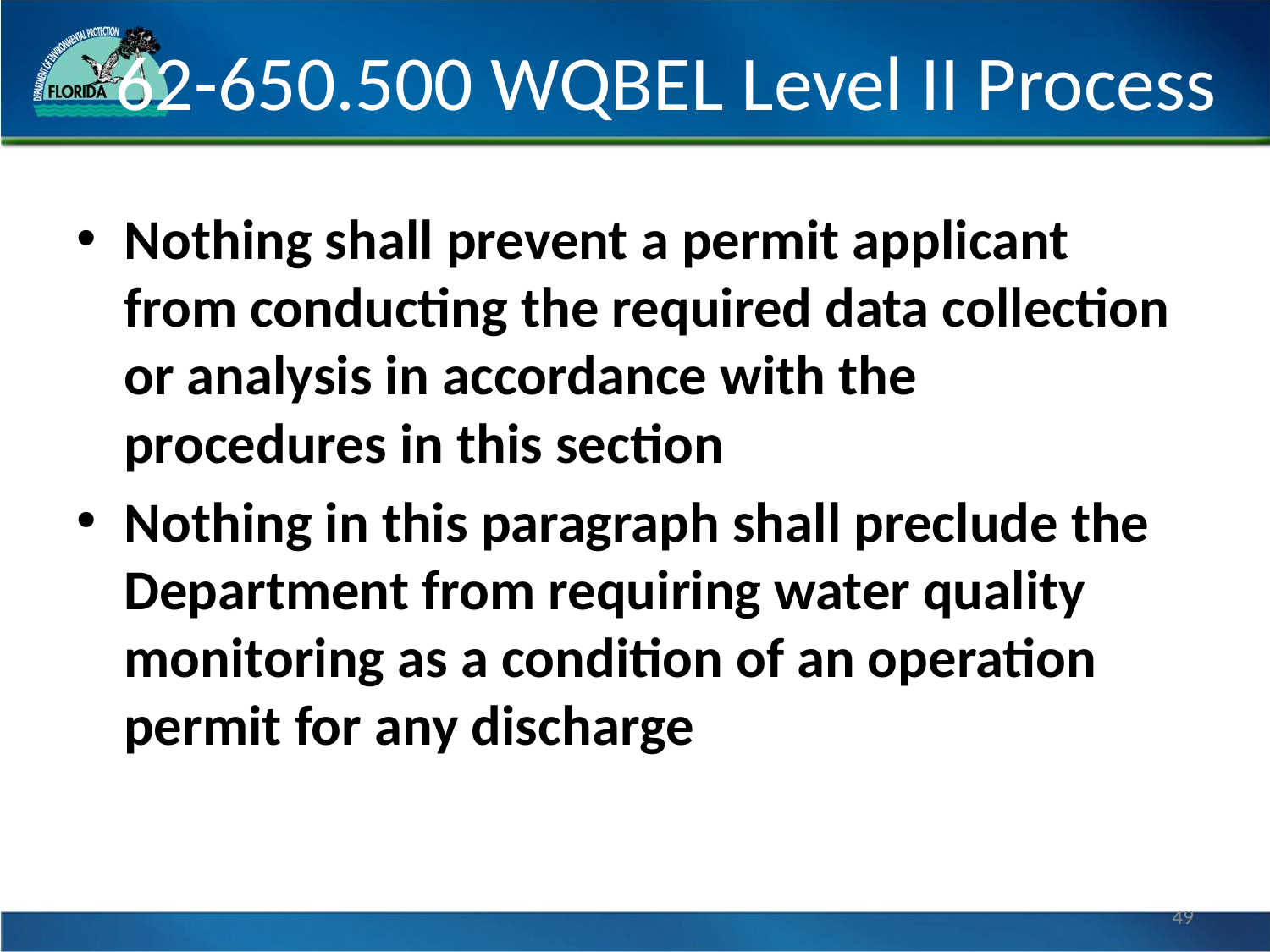

# 62-650.500 WQBEL Level II Process
Nothing shall prevent a permit applicant from conducting the required data collection or analysis in accordance with the procedures in this section
Nothing in this paragraph shall preclude the Department from requiring water quality monitoring as a condition of an operation permit for any discharge
49